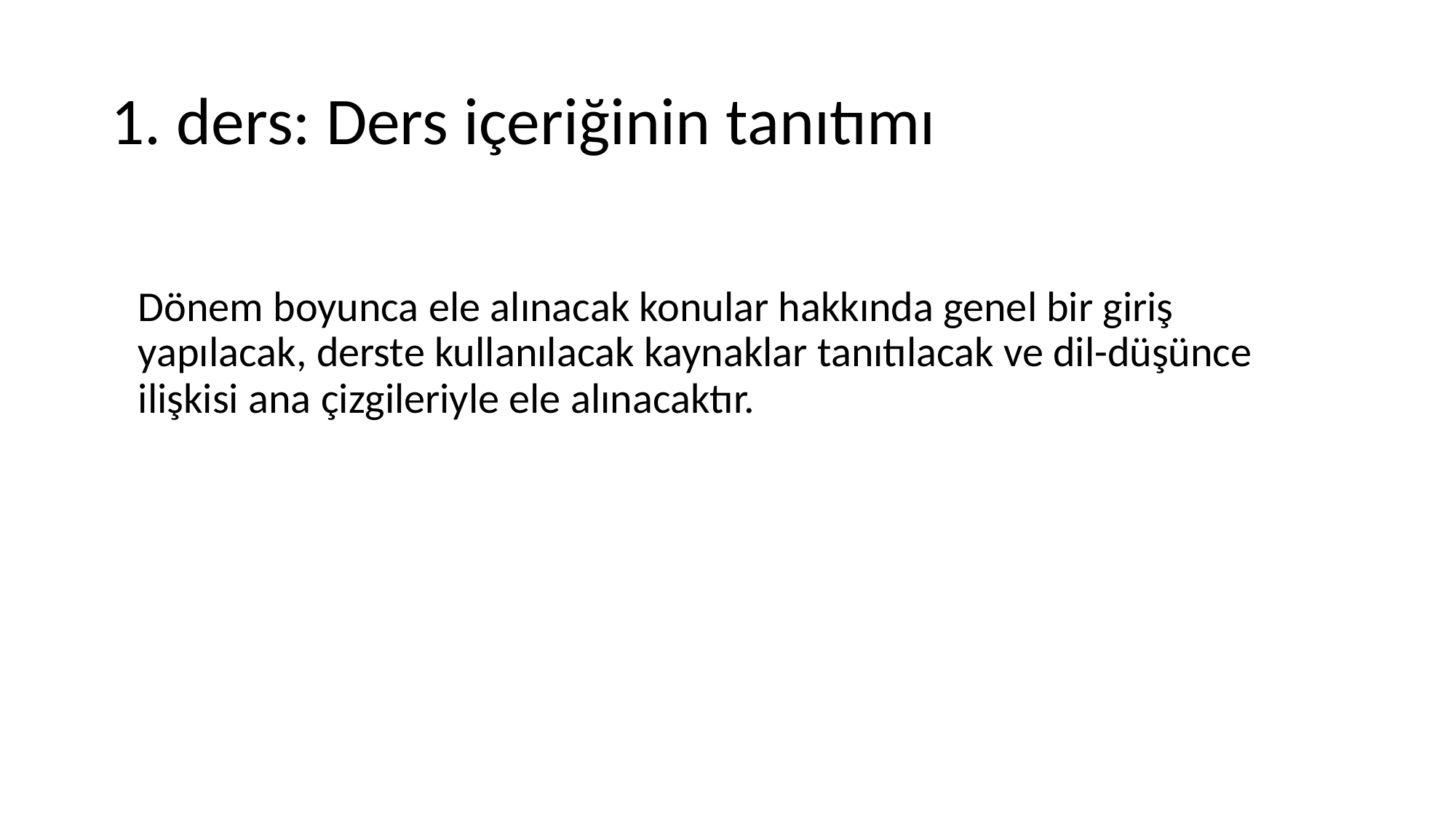

# 1. ders: Ders içeriğinin tanıtımı

	Dönem boyunca ele alınacak konular hakkında genel bir giriş yapılacak, derste kullanılacak kaynaklar tanıtılacak ve dil-düşünce ilişkisi ana çizgileriyle ele alınacaktır.